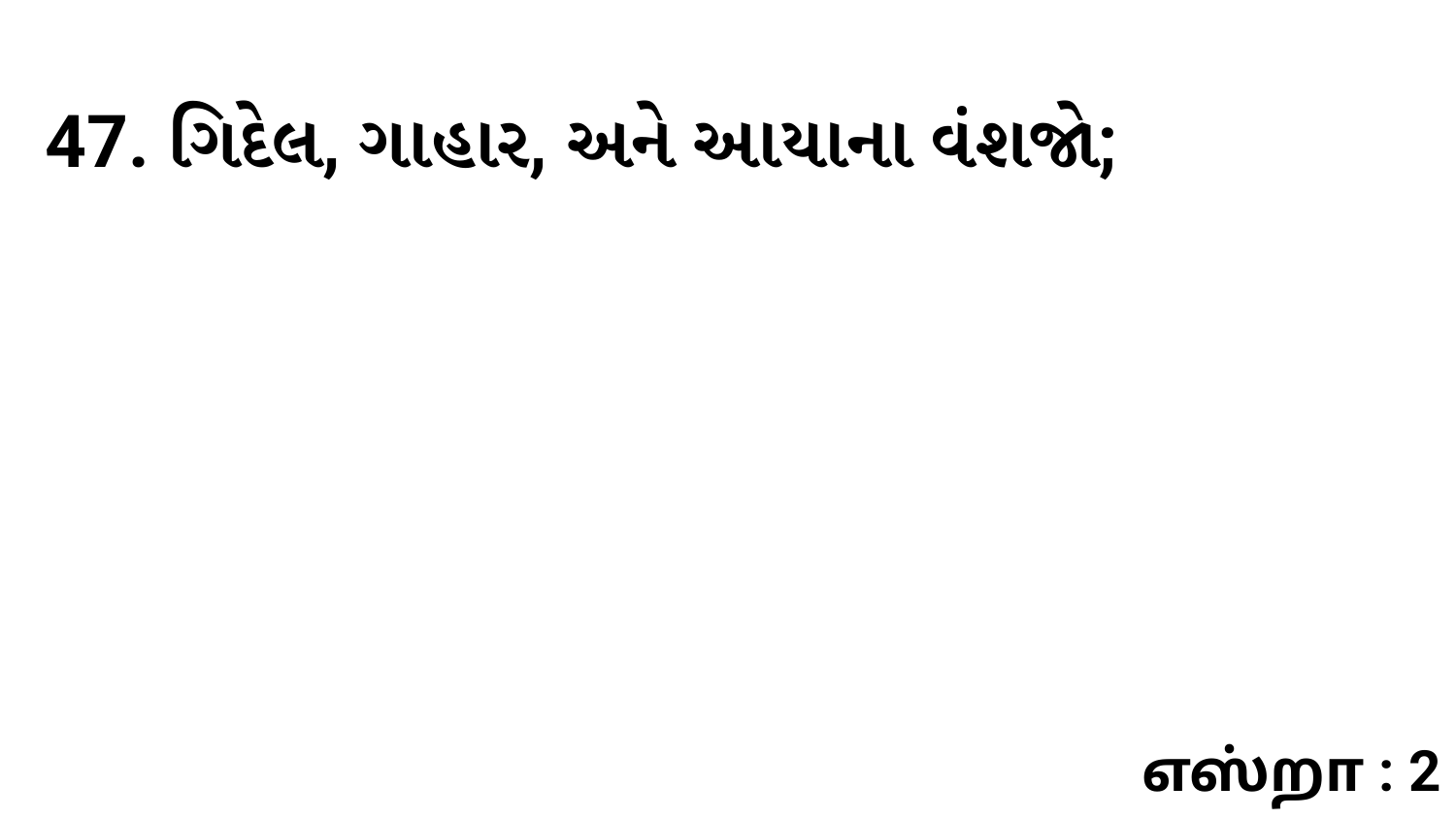

47. ગિદેલ, ગાહાર, અને આયાના વંશજો;
எஸ்றா : 2